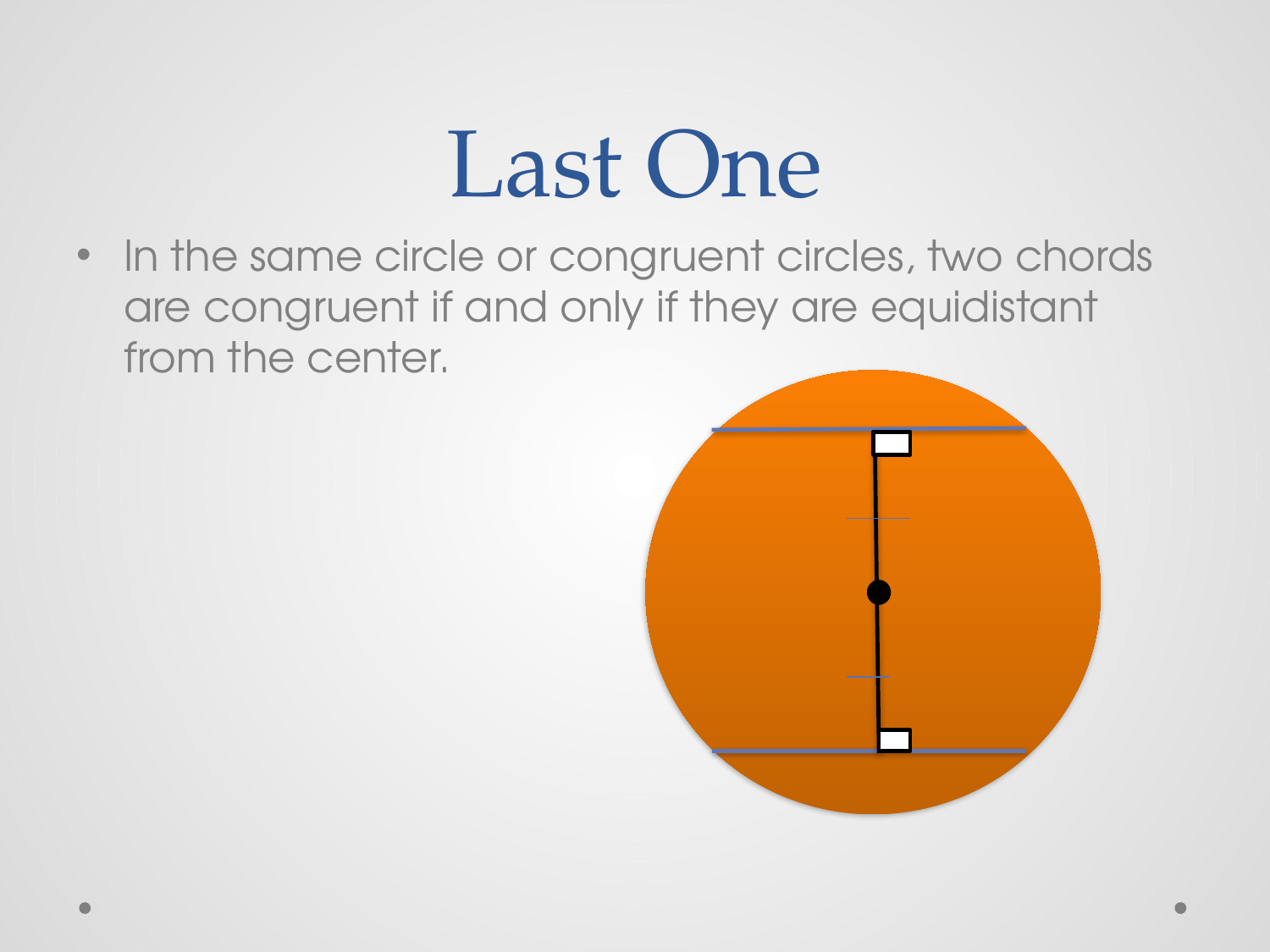

# Last One
In the same circle or congruent circles, two chords are congruent if and only if they are equidistant from the center.